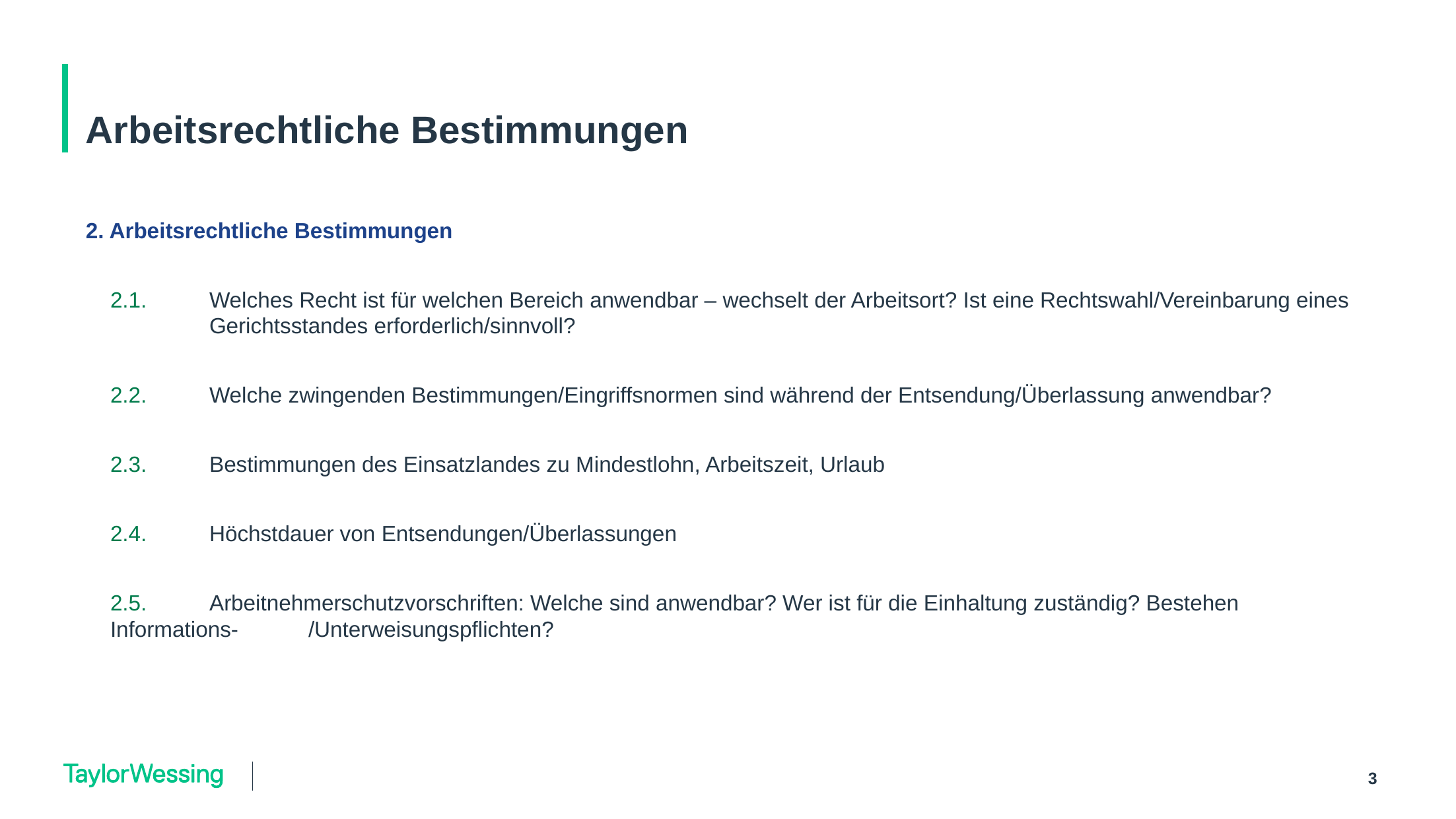

# Arbeitsrechtliche Bestimmungen
2. Arbeitsrechtliche Bestimmungen

2.1. 	Welches Recht ist für welchen Bereich anwendbar – wechselt der Arbeitsort? Ist eine Rechtswahl/Vereinbarung eines 	Gerichtsstandes erforderlich/sinnvoll?

2.2. 	Welche zwingenden Bestimmungen/Eingriffsnormen sind während der Entsendung/Überlassung anwendbar?

2.3. 	Bestimmungen des Einsatzlandes zu Mindestlohn, Arbeitszeit, Urlaub

2.4. 	Höchstdauer von Entsendungen/Überlassungen

2.5. 	Arbeitnehmerschutzvorschriften: Welche sind anwendbar? Wer ist für die Einhaltung zuständig? Bestehen Informations-	/Unterweisungspflichten?
3